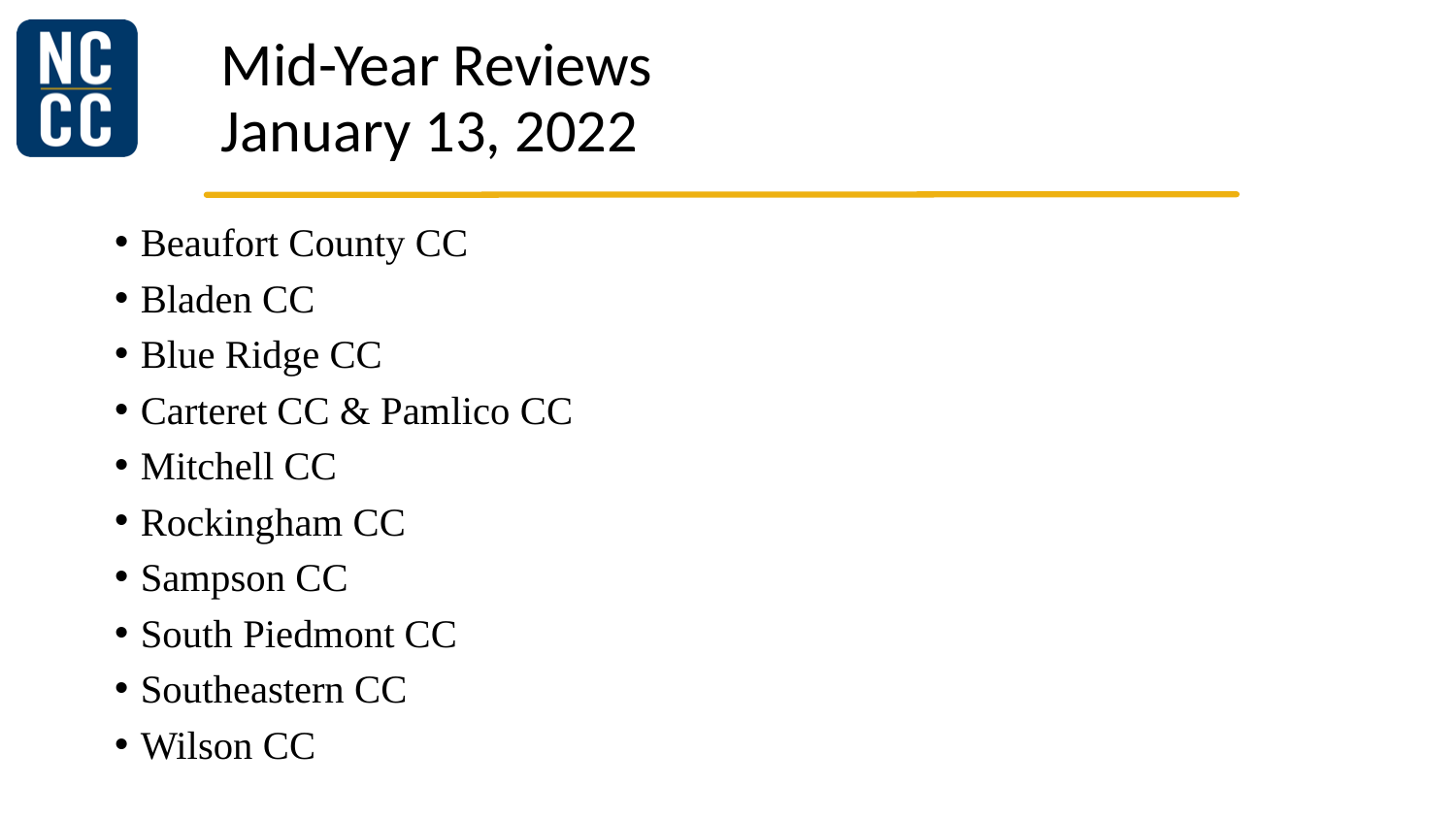

# Mid-Year Reviews January 13, 2022
Beaufort County CC
Bladen CC
Blue Ridge CC
Carteret CC & Pamlico CC
Mitchell CC
Rockingham CC
Sampson CC
South Piedmont CC
Southeastern CC
Wilson CC